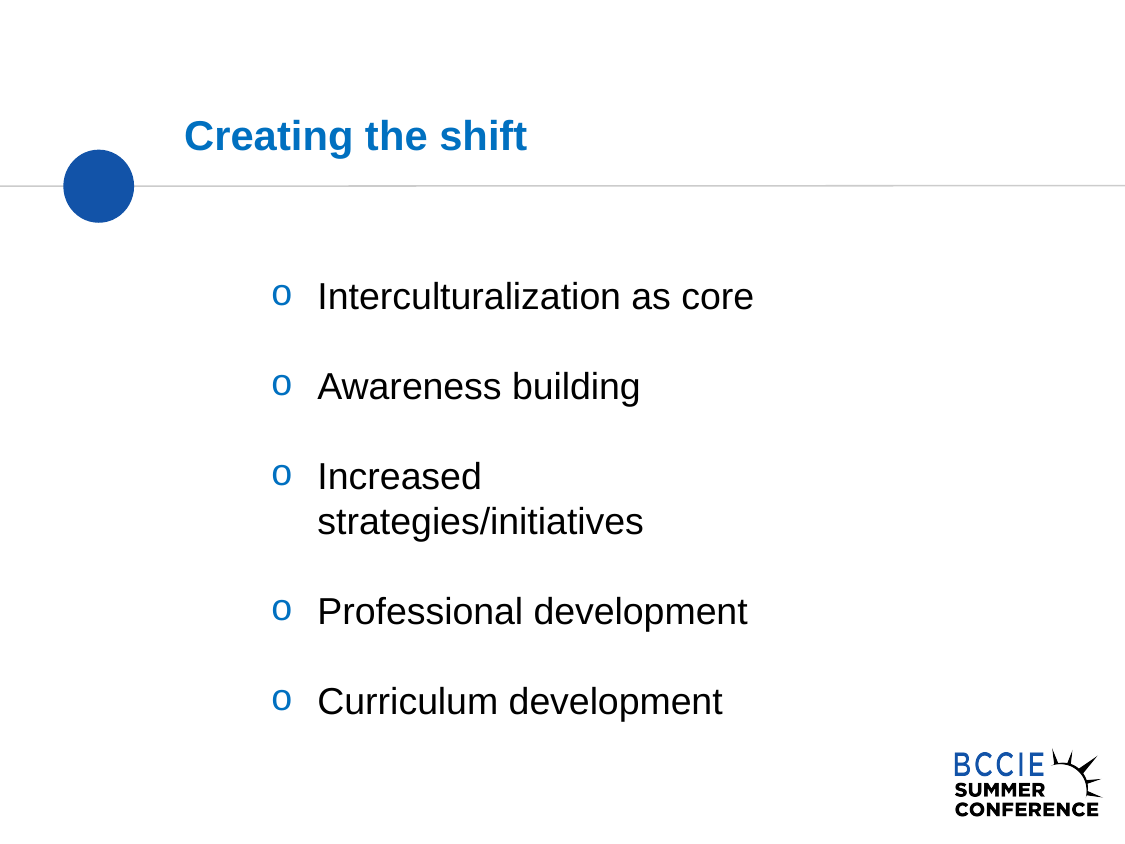

# Creating the shift

Interculturalization as core

Awareness building

Increased strategies/initiatives

Professional development

Curriculum development